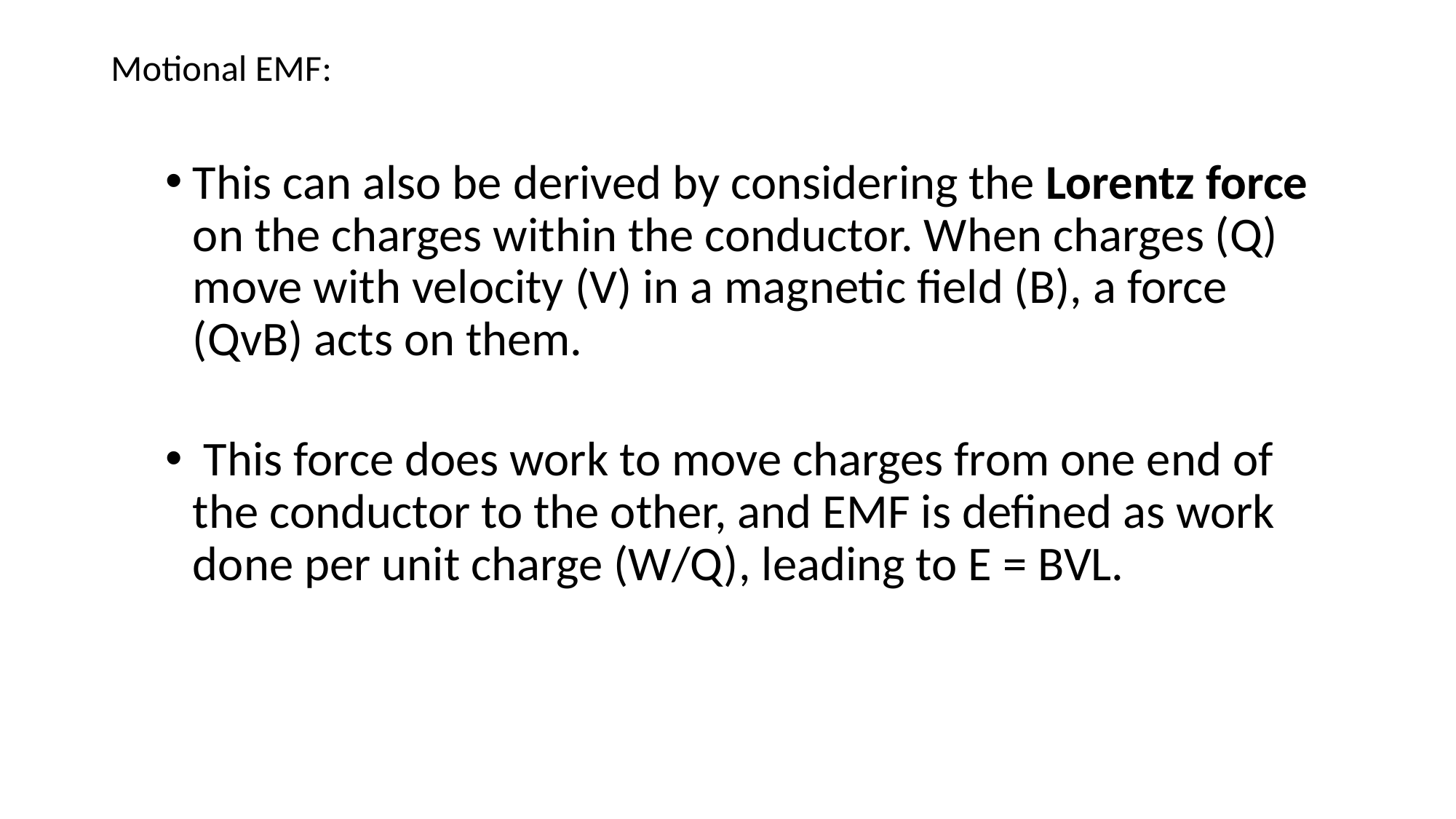

# Motional EMF:
This can also be derived by considering the Lorentz force on the charges within the conductor. When charges (Q) move with velocity (V) in a magnetic field (B), a force (QvB) acts on them.

 This force does work to move charges from one end of the conductor to the other, and EMF is defined as work done per unit charge (W/Q), leading to E = BVL.